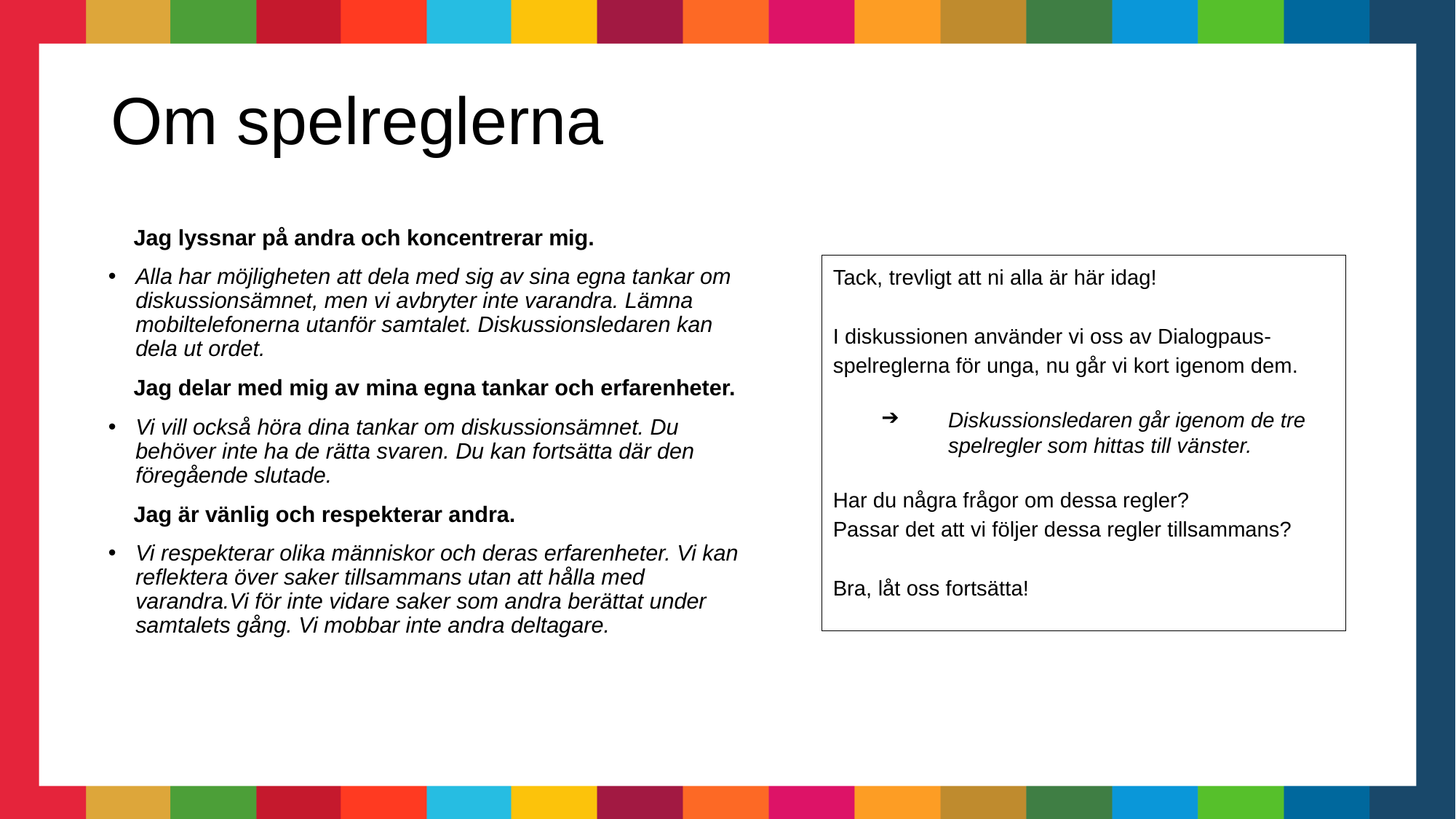

# Om spelreglerna
Jag lyssnar på andra och koncentrerar mig.
Alla har möjligheten att dela med sig av sina egna tankar om diskussionsämnet, men vi avbryter inte varandra. Lämna mobiltelefonerna utanför samtalet. Diskussionsledaren kan dela ut ordet.
Jag delar med mig av mina egna tankar och erfarenheter.
Vi vill också höra dina tankar om diskussionsämnet. Du behöver inte ha de rätta svaren. Du kan fortsätta där den föregående slutade.
Jag är vänlig och respekterar andra.
Vi respekterar olika människor och deras erfarenheter. Vi kan reflektera över saker tillsammans utan att hålla med varandra.Vi för inte vidare saker som andra berättat under samtalets gång. Vi mobbar inte andra deltagare.

Tack, trevligt att ni alla är här idag!

I diskussionen använder vi oss av Dialogpaus-spelreglerna för unga, nu går vi kort igenom dem.

Diskussionsledaren går igenom de tre spelregler som hittas till vänster.

Har du några frågor om dessa regler?
Passar det att vi följer dessa regler tillsammans?

Bra, låt oss fortsätta!